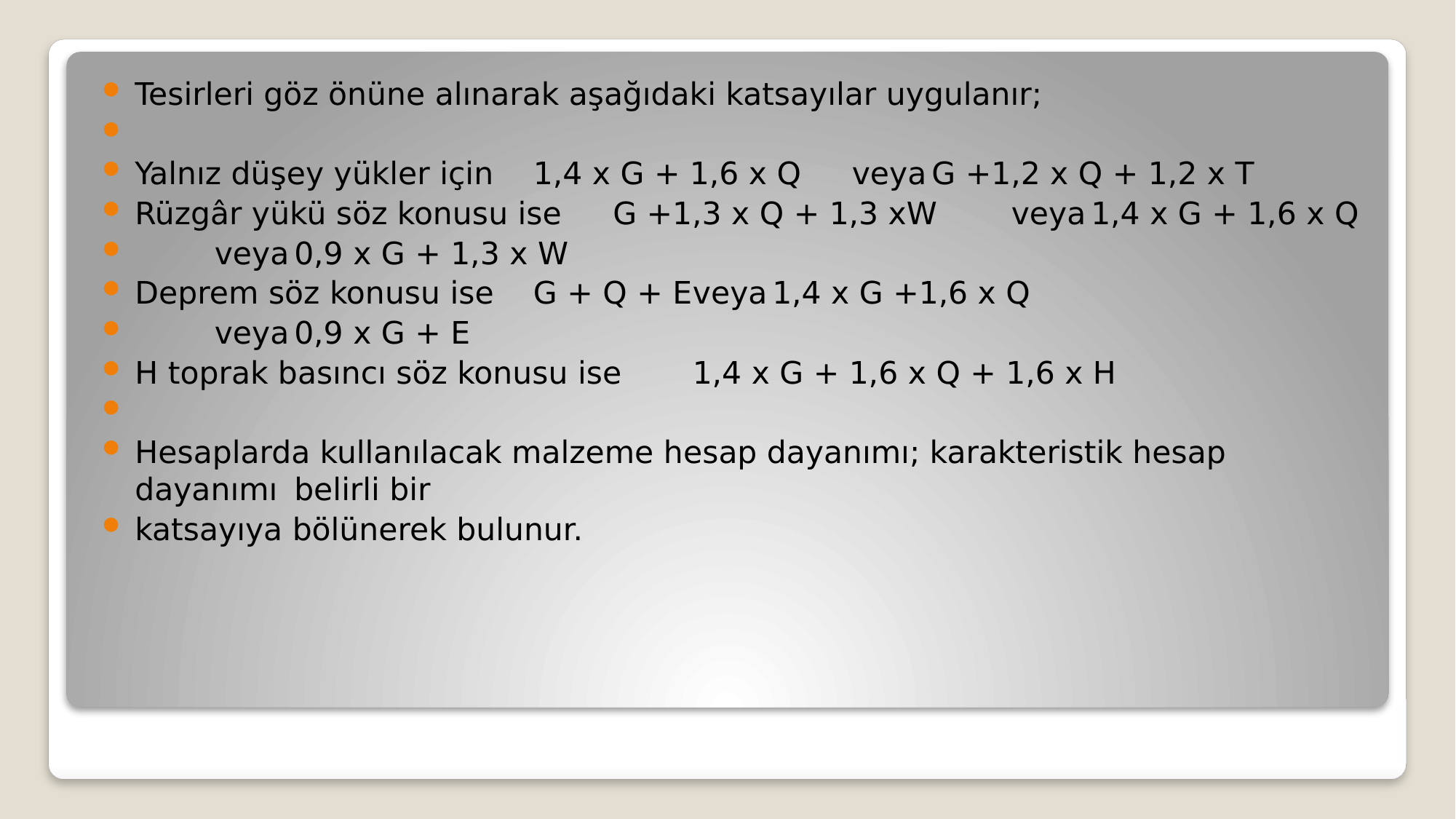

Tesirleri göz önüne alınarak aşağıdaki katsayılar uygulanır;

Yalnız düşey yükler için		1,4 x G + 1,6 x Q	veya	G +1,2 x Q + 1,2 x T
Rüzgâr yükü söz konusu ise		G +1,3 x Q + 1,3 xW	veya	1,4 x G + 1,6 x Q
								veya	0,9 x G + 1,3 x W
Deprem söz konusu ise		G + Q + E		veya	1,4 x G +1,6 x Q
								veya	0,9 x G + E
H toprak basıncı söz konusu ise	1,4 x G + 1,6 x Q + 1,6 x H

Hesaplarda kullanılacak malzeme hesap dayanımı; karakteristik hesap dayanımı	belirli bir
katsayıya bölünerek bulunur.

#